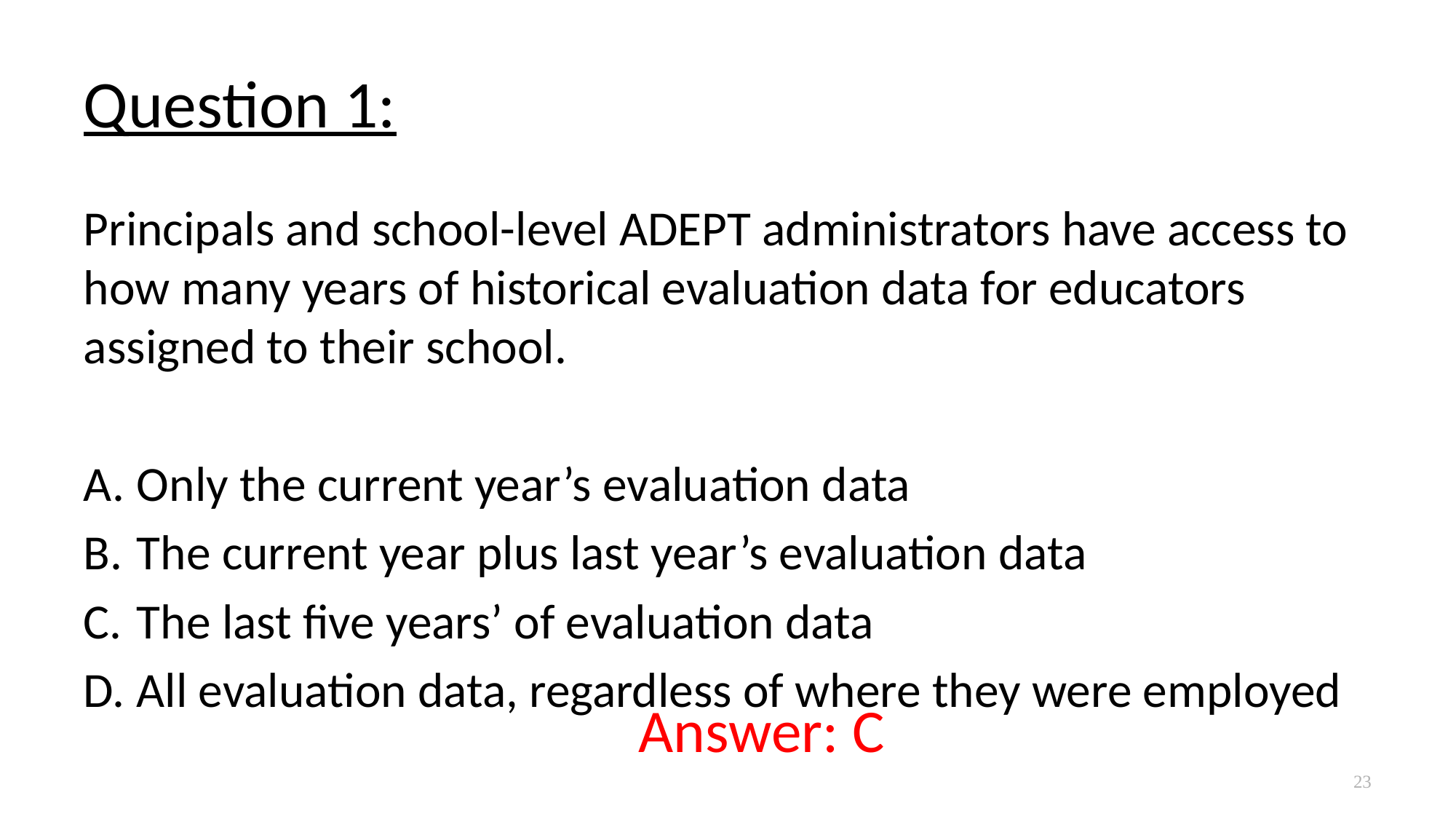

# Question 1:
Principals and school-level ADEPT administrators have access to how many years of historical evaluation data for educators assigned to their school.

Only the current year’s evaluation data
The current year plus last year’s evaluation data
The last five years’ of evaluation data
All evaluation data, regardless of where they were employed

Answer: C
23